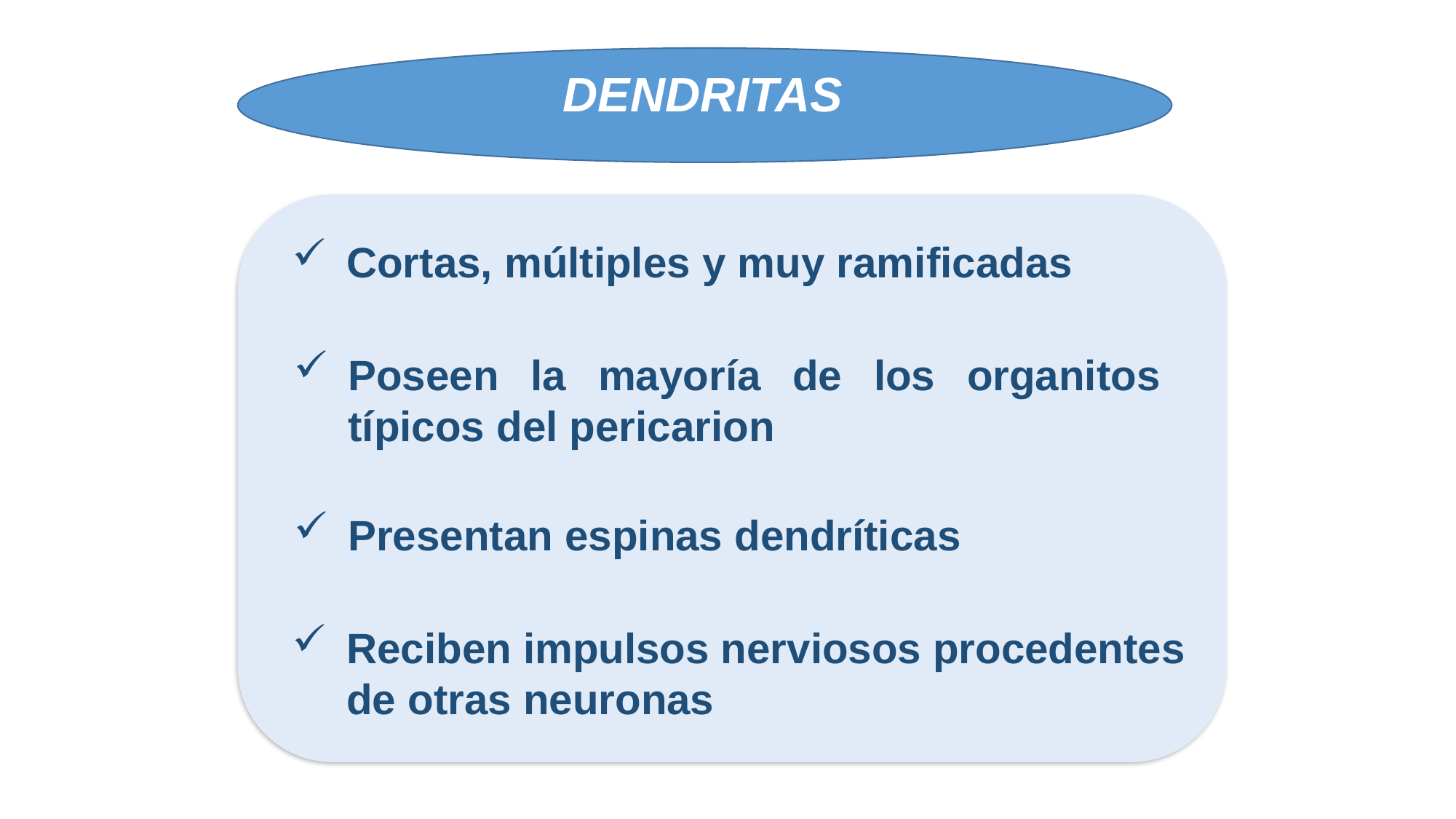

DENDRITAS

Cortas, múltiples y muy ramificadas
Poseen la mayoría de los organitos típicos del pericarion
Presentan espinas dendríticas
Reciben impulsos nerviosos procedentes de otras neuronas